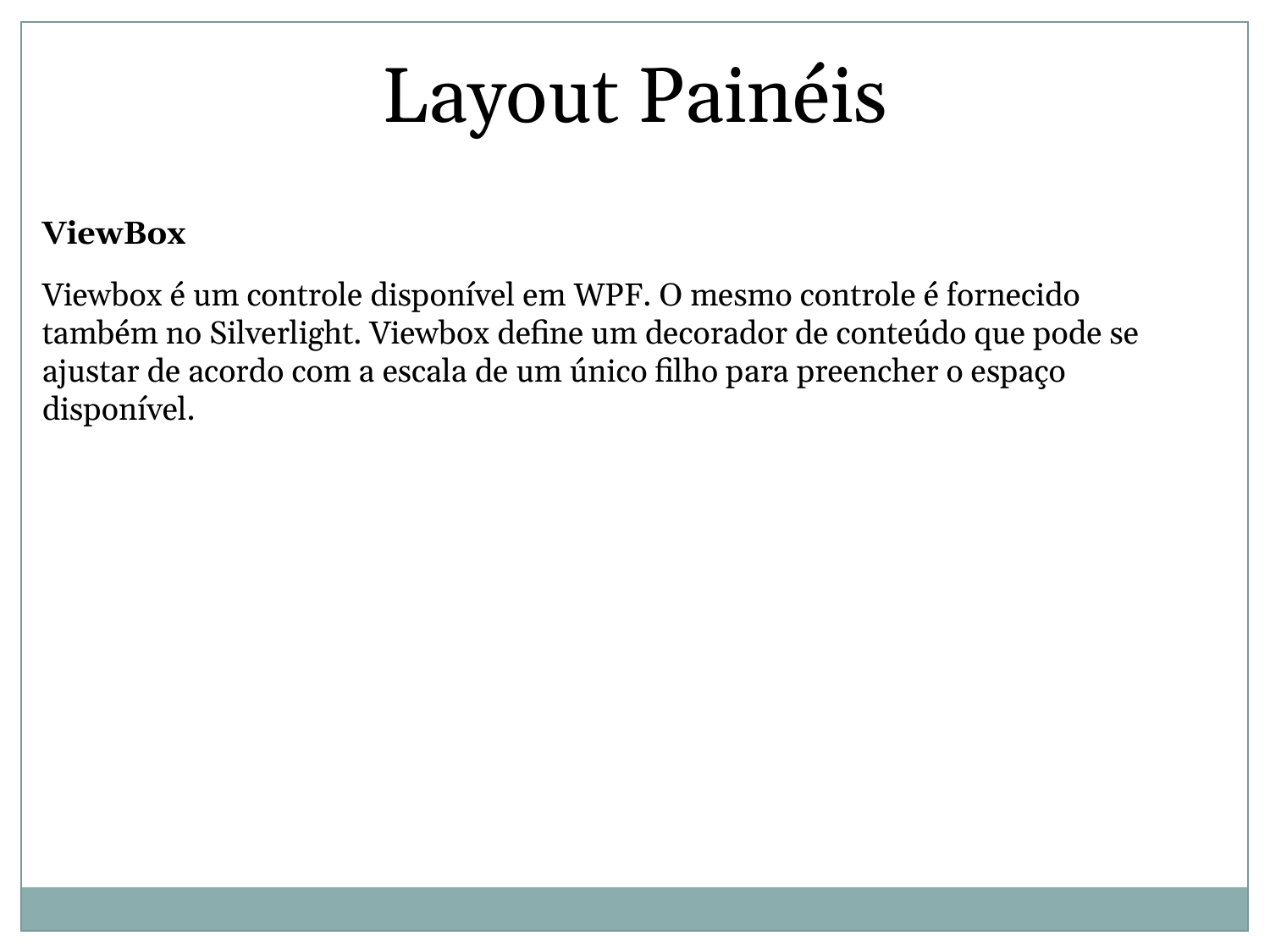

Layout Painéis
ViewBox
Viewbox é um controle disponível em WPF. O mesmo controle é fornecido também no Silverlight. Viewbox define um decorador de conteúdo que pode se  ajustar de acordo com a escala de um único filho para preencher o espaço disponível.